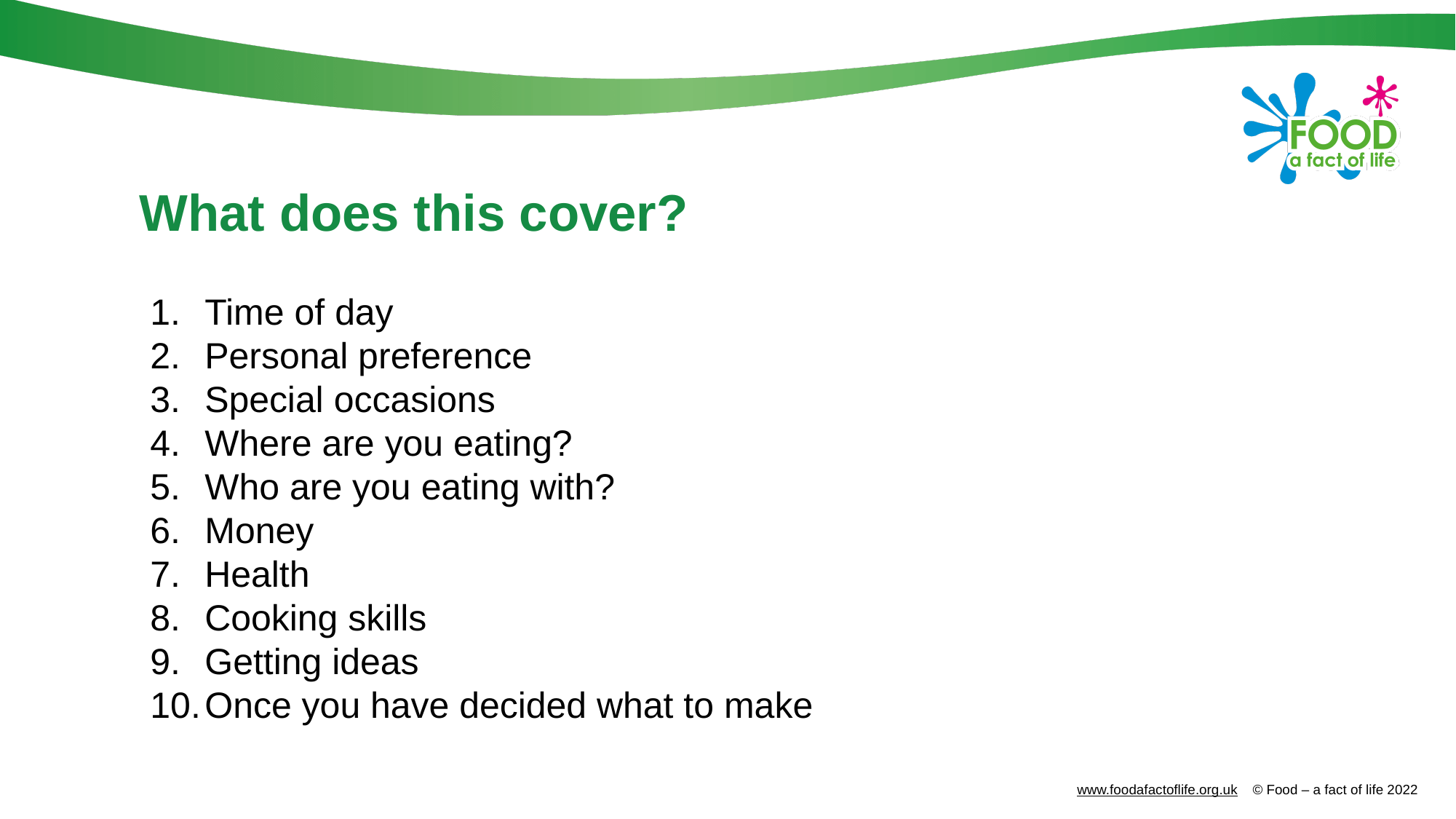

# What does this cover?
Time of day
Personal preference
Special occasions
Where are you eating?
Who are you eating with?
Money
Health
Cooking skills
Getting ideas
Once you have decided what to make